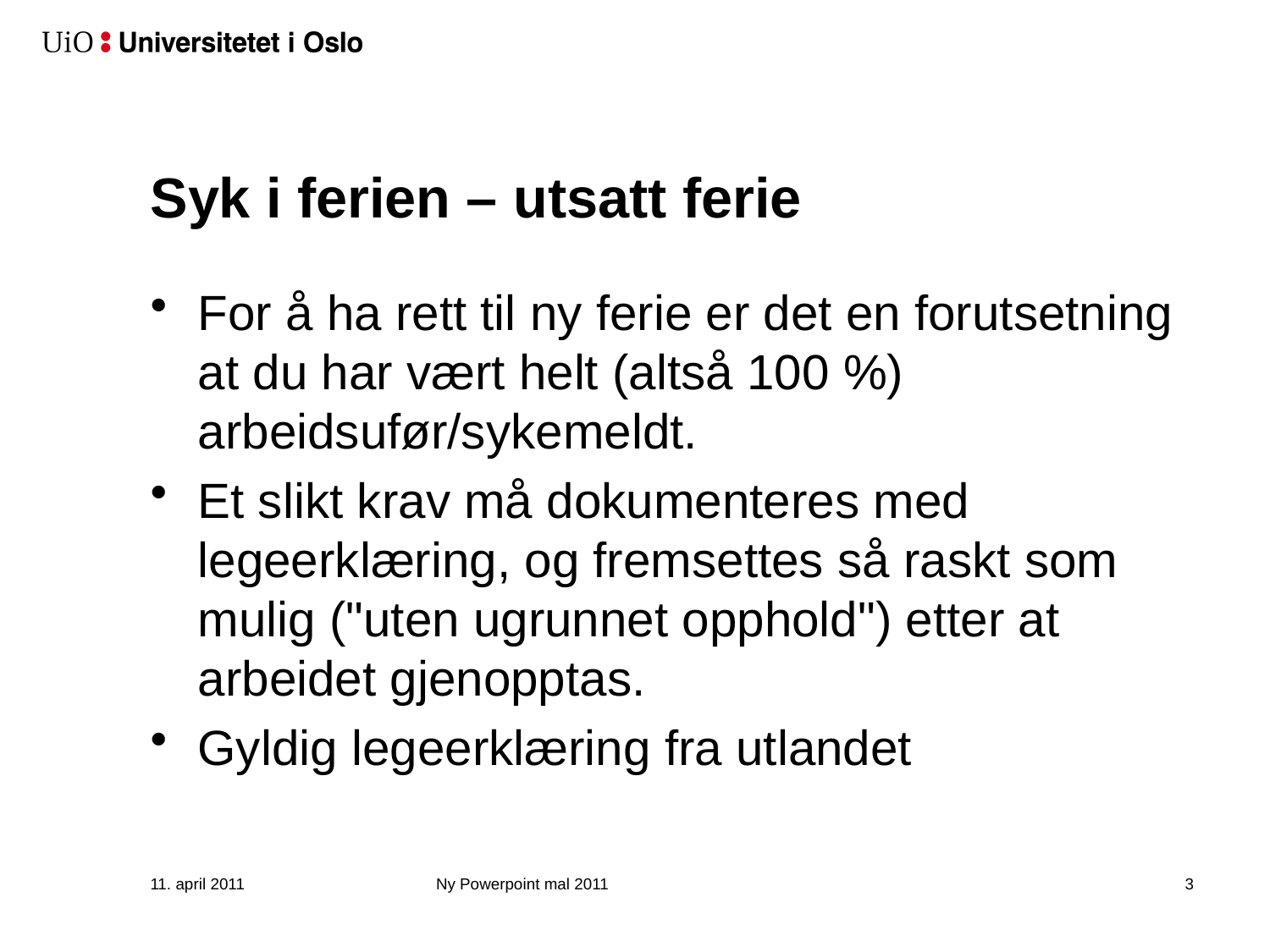

# Syk i ferien – utsatt ferie
For å ha rett til ny ferie er det en forutsetning at du har vært helt (altså 100 %) arbeidsufør/sykemeldt.
Et slikt krav må dokumenteres med legeerklæring, og fremsettes så raskt som mulig ("uten ugrunnet opphold") etter at arbeidet gjenopptas.
Gyldig legeerklæring fra utlandet

11. april 2011
Ny Powerpoint mal 2011
3